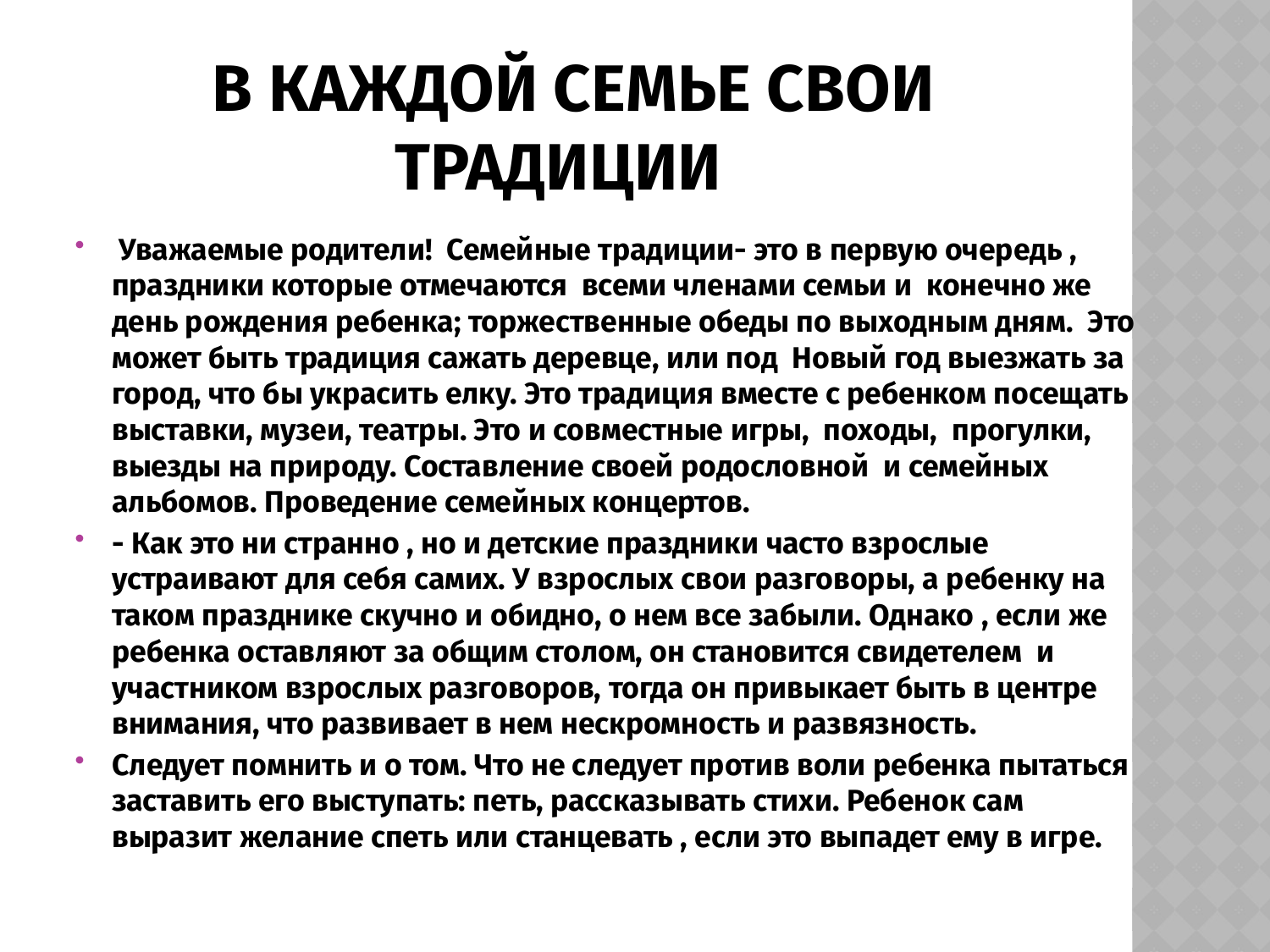

# В каждой семье свои традиции
 Уважаемые родители!  Семейные традиции- это в первую очередь , праздники которые отмечаются  всеми членами семьи и  конечно же день рождения ребенка; торжественные обеды по выходным дням.  Это может быть традиция сажать деревце, или под  Новый год выезжать за город, что бы украсить елку. Это традиция вместе с ребенком посещать выставки, музеи, театры. Это и совместные игры,  походы,  прогулки, выезды на природу. Составление своей родословной  и семейных альбомов. Проведение семейных концертов.
- Как это ни странно , но и детские праздники часто взрослые устраивают для себя самих. У взрослых свои разговоры, а ребенку на таком празднике скучно и обидно, о нем все забыли. Однако , если же ребенка оставляют за общим столом, он становится свидетелем  и участником взрослых разговоров, тогда он привыкает быть в центре внимания, что развивает в нем нескромность и развязность.
Следует помнить и о том. Что не следует против воли ребенка пытаться заставить его выступать: петь, рассказывать стихи. Ребенок сам выразит желание спеть или станцевать , если это выпадет ему в игре.